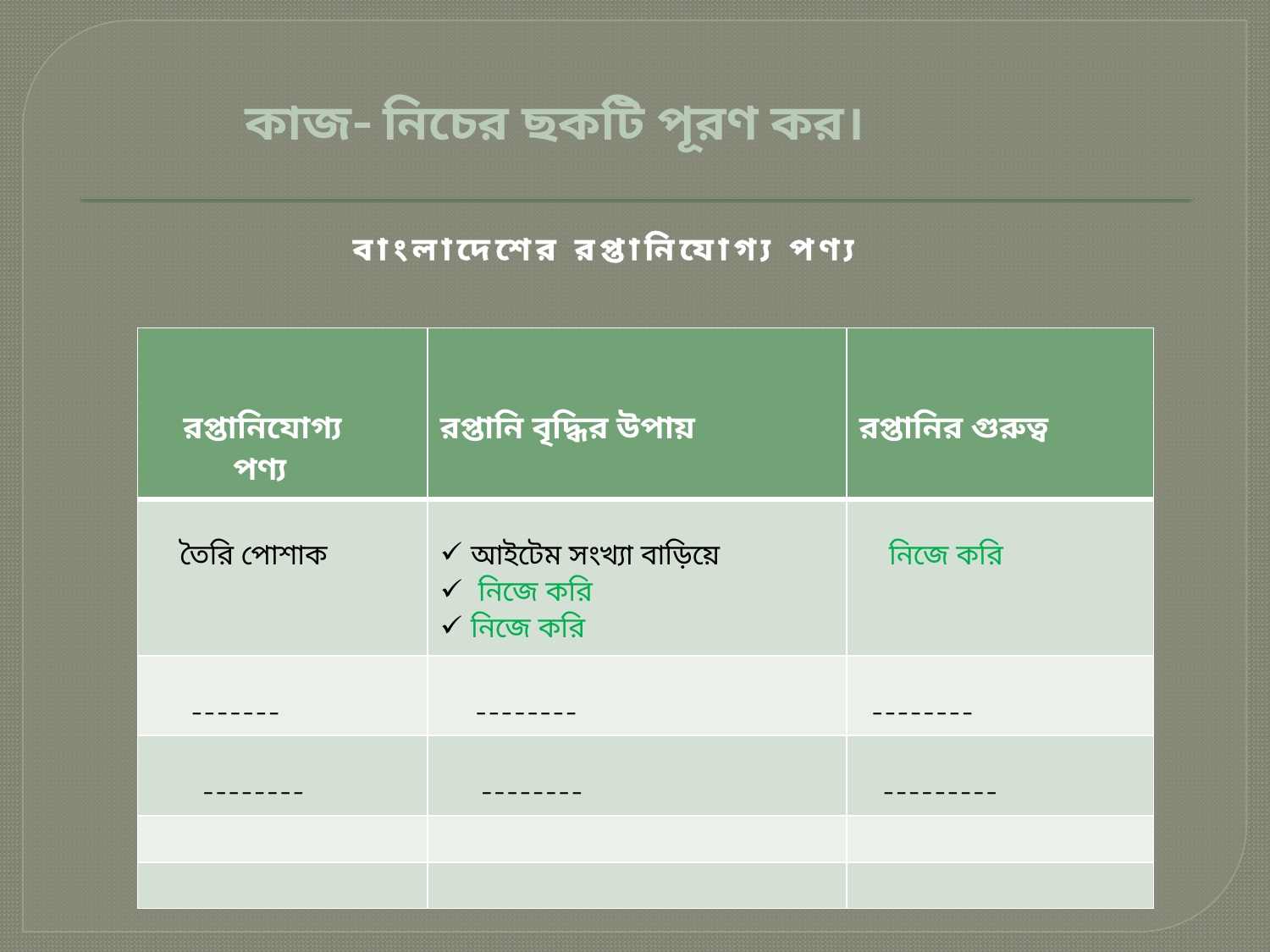

কাজ- নিচের ছকটি পূরণ কর।
বাংলাদেশের রপ্তানিযোগ্য পণ্য
| রপ্তানিযোগ্য পণ্য | রপ্তানি বৃদ্ধির উপায় | রপ্তানির গুরুত্ব |
| --- | --- | --- |
| তৈরি পোশাক | আইটেম সংখ্যা বাড়িয়ে নিজে করি নিজে করি | নিজে করি |
| ------- | -------- | -------- |
| -------- | -------- | --------- |
|  |  |  |
|  |  |  |